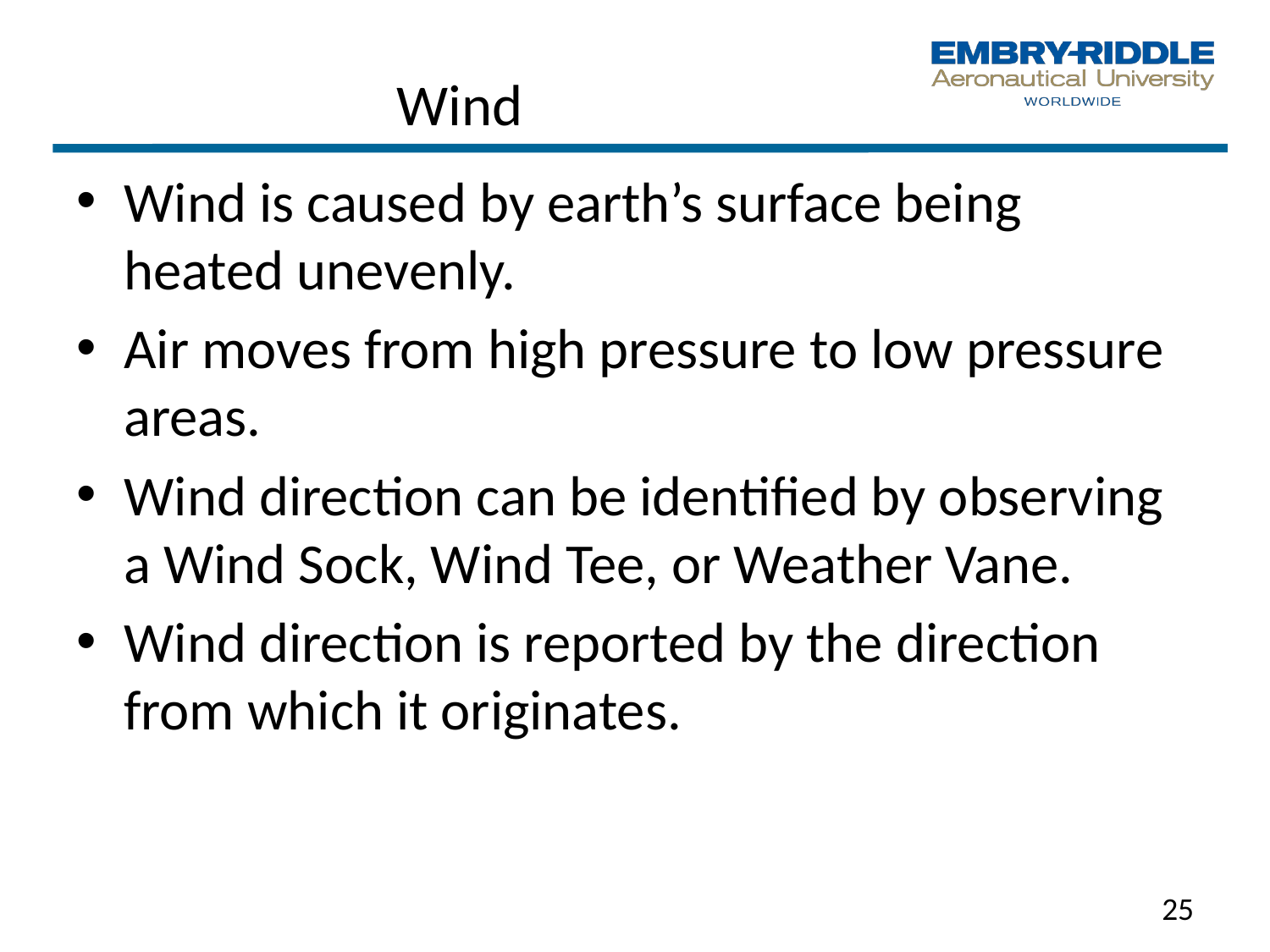

# Wind
Wind is caused by earth’s surface being heated unevenly.
Air moves from high pressure to low pressure areas.
Wind direction can be identified by observing a Wind Sock, Wind Tee, or Weather Vane.
Wind direction is reported by the direction from which it originates.
25